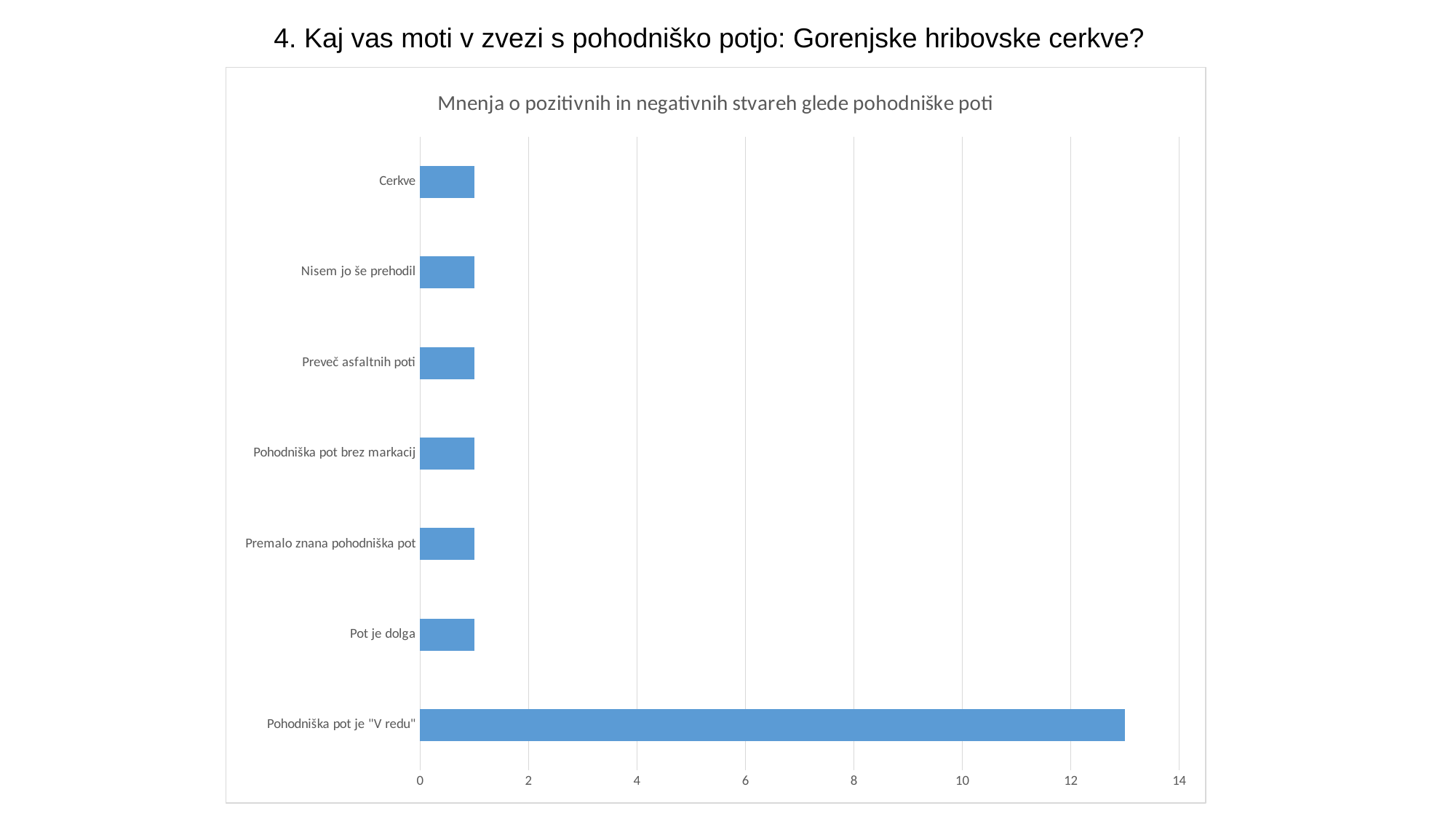

4. Kaj vas moti v zvezi s pohodniško potjo: Gorenjske hribovske cerkve?

### Chart: Mnenja o pozitivnih in negativnih stvareh glede pohodniške poti

| Category |  |
|---|---|
| Pohodniška pot je "V redu" | 13.0 |
| Pot je dolga | 1.0 |
| Premalo znana pohodniška pot | 1.0 |
| Pohodniška pot brez markacij | 1.0 |
| Preveč asfaltnih poti | 1.0 |
| Nisem jo še prehodil | 1.0 |
| Cerkve | 1.0 |